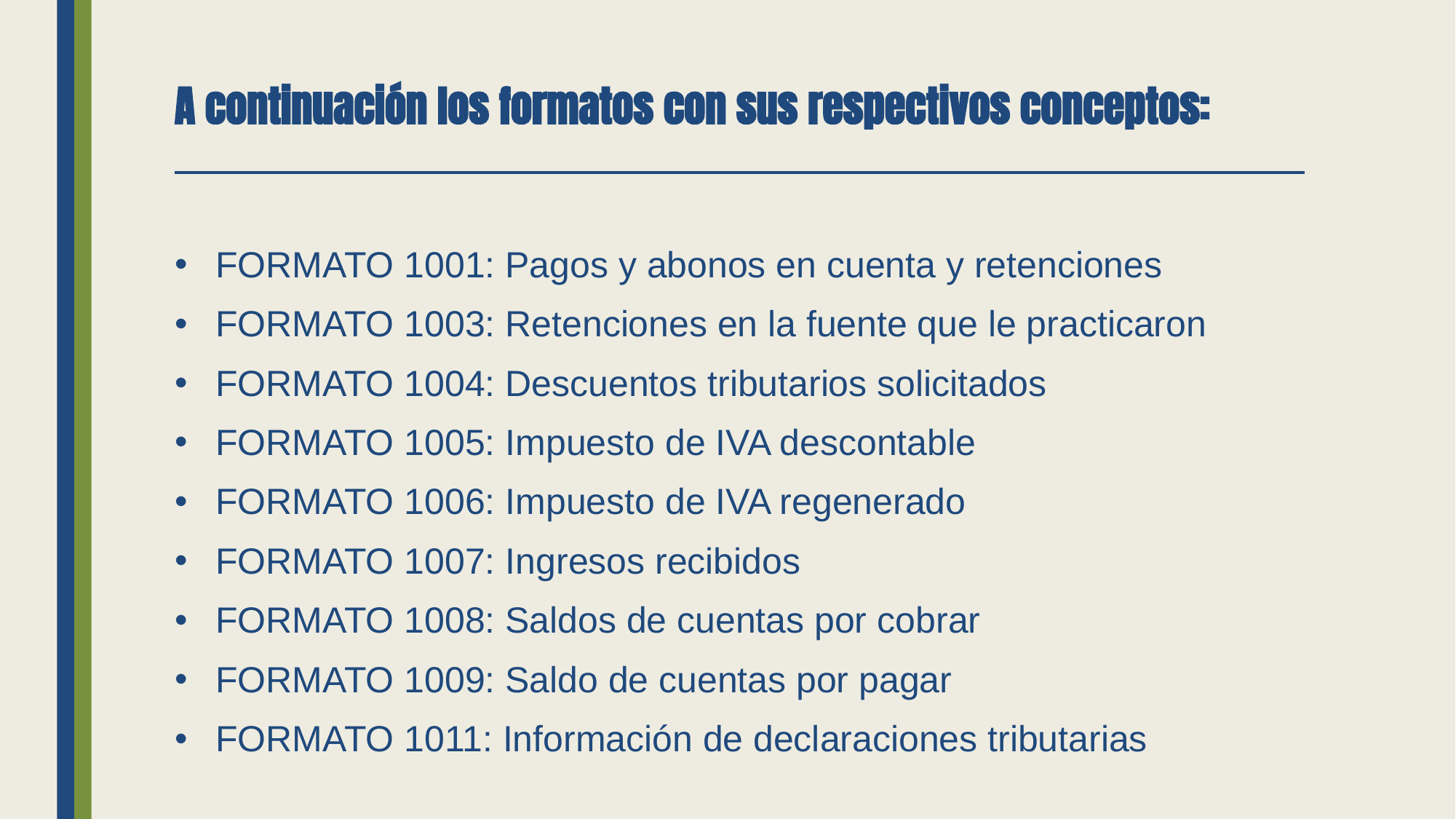

# A continuación los formatos con sus respectivos conceptos:

FORMATO 1001: Pagos y abonos en cuenta y retenciones
FORMATO 1003: Retenciones en la fuente que le practicaron
FORMATO 1004: Descuentos tributarios solicitados
FORMATO 1005: Impuesto de IVA descontable
FORMATO 1006: Impuesto de IVA regenerado
FORMATO 1007: Ingresos recibidos
FORMATO 1008: Saldos de cuentas por cobrar
FORMATO 1009: Saldo de cuentas por pagar
FORMATO 1011: Información de declaraciones tributarias